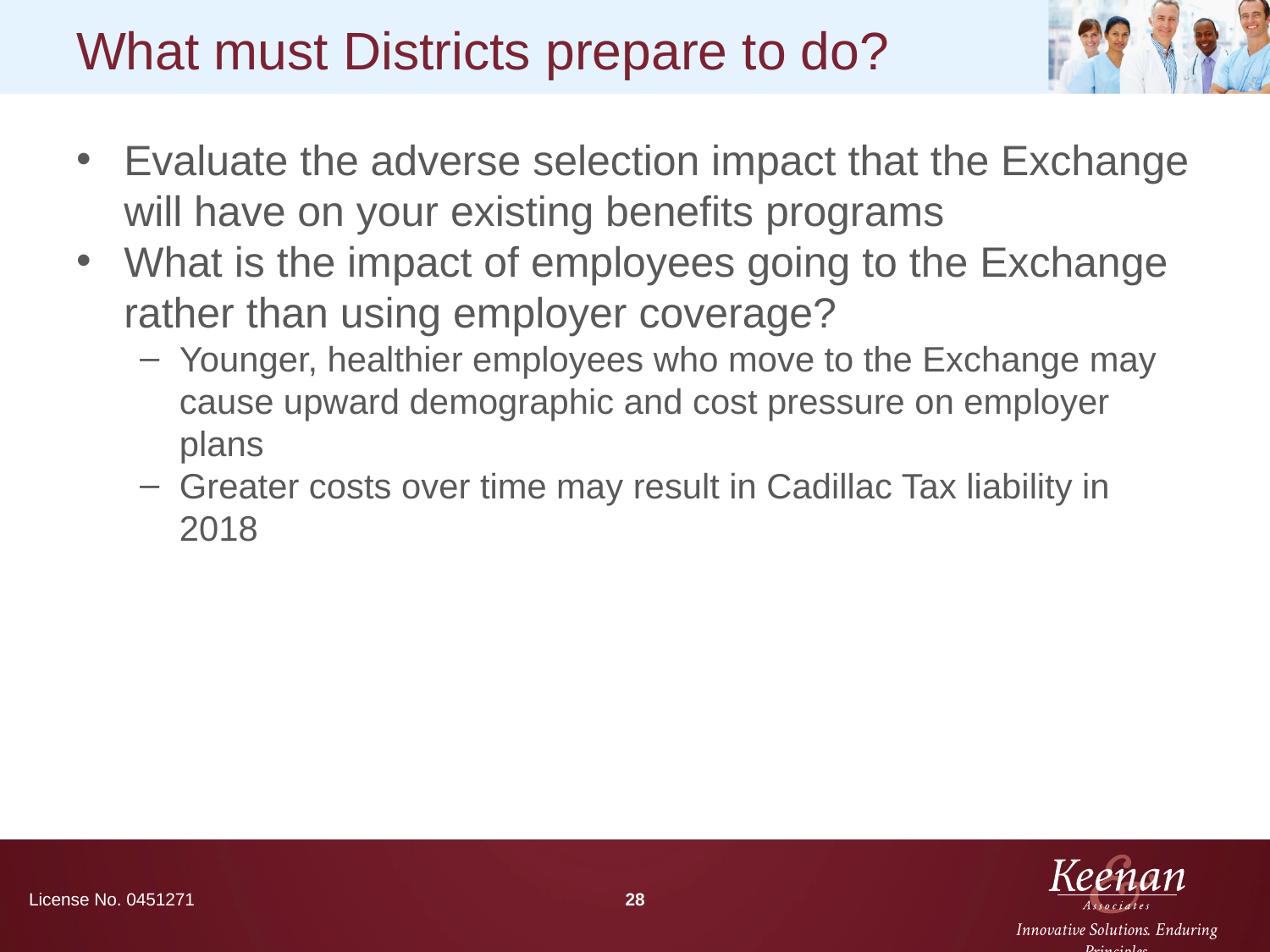

# What must Districts prepare to do?
Evaluate the adverse selection impact that the Exchange will have on your existing benefits programs
What is the impact of employees going to the Exchange rather than using employer coverage?
Younger, healthier employees who move to the Exchange may cause upward demographic and cost pressure on employer plans
Greater costs over time may result in Cadillac Tax liability in 2018